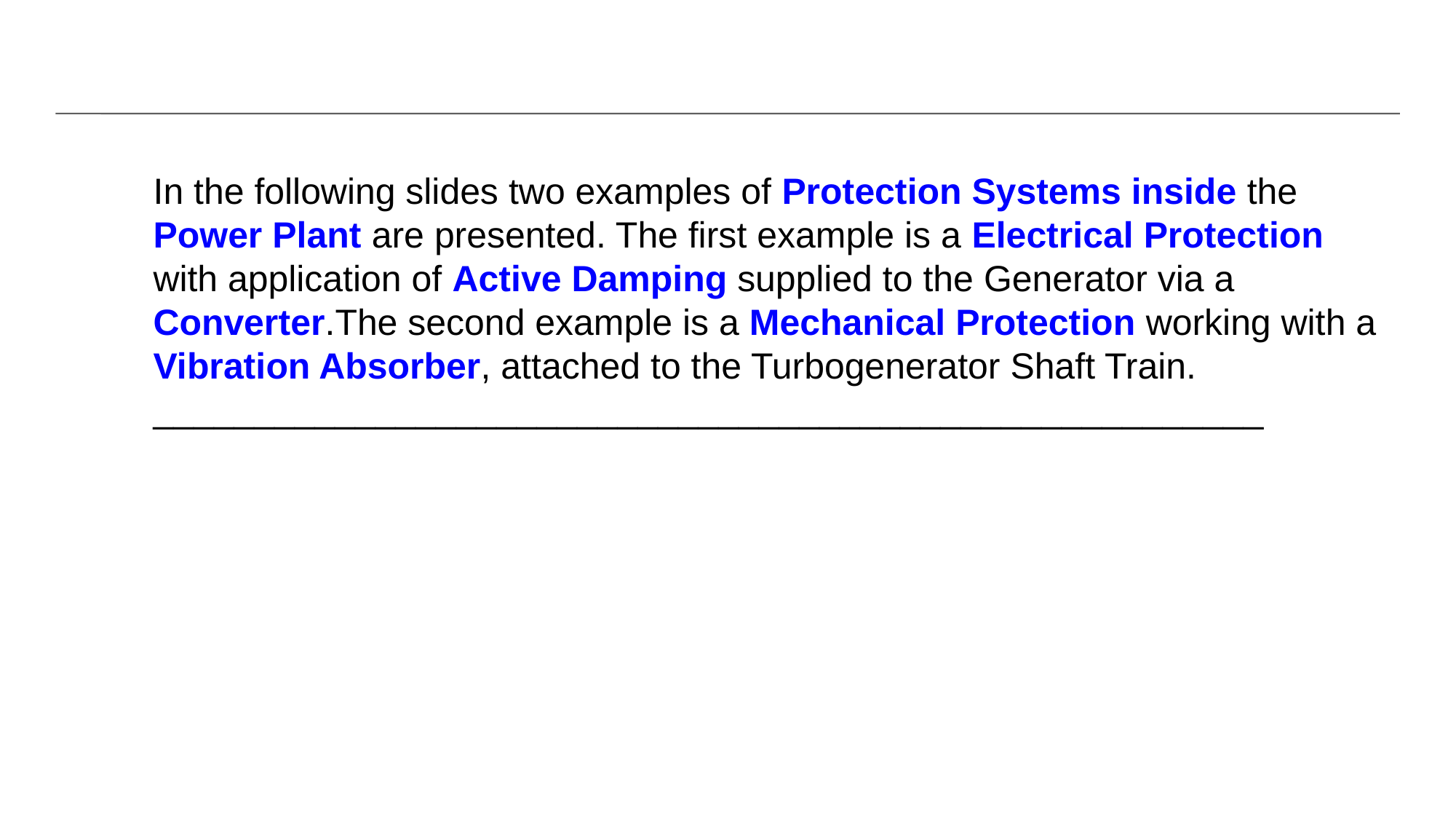

In the following slides two examples of Protection Systems inside the Power Plant are presented. The first example is a Electrical Protection with application of Active Damping supplied to the Generator via a Converter.The second example is a Mechanical Protection working with a Vibration Absorber, attached to the Turbogenerator Shaft Train.
_______________________________________________________